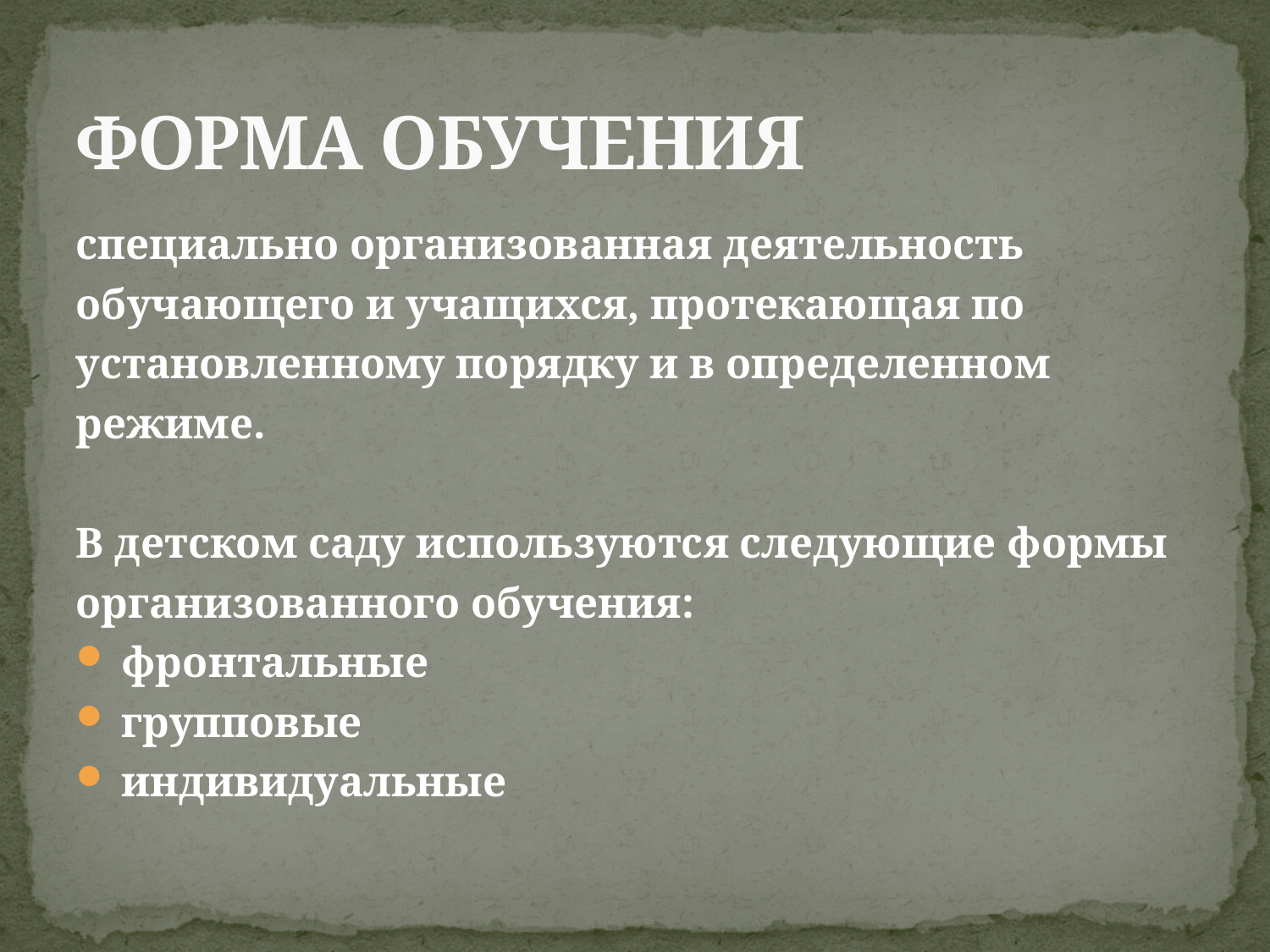

# ФОРМА ОБУЧЕНИЯ
специально организованная деятельность
обучающего и учащихся, протекающая по
установленному порядку и в определенном
режиме.

В детском саду используются следующие формы
организованного обучения:
 фронтальные
 групповые
 индивидуальные